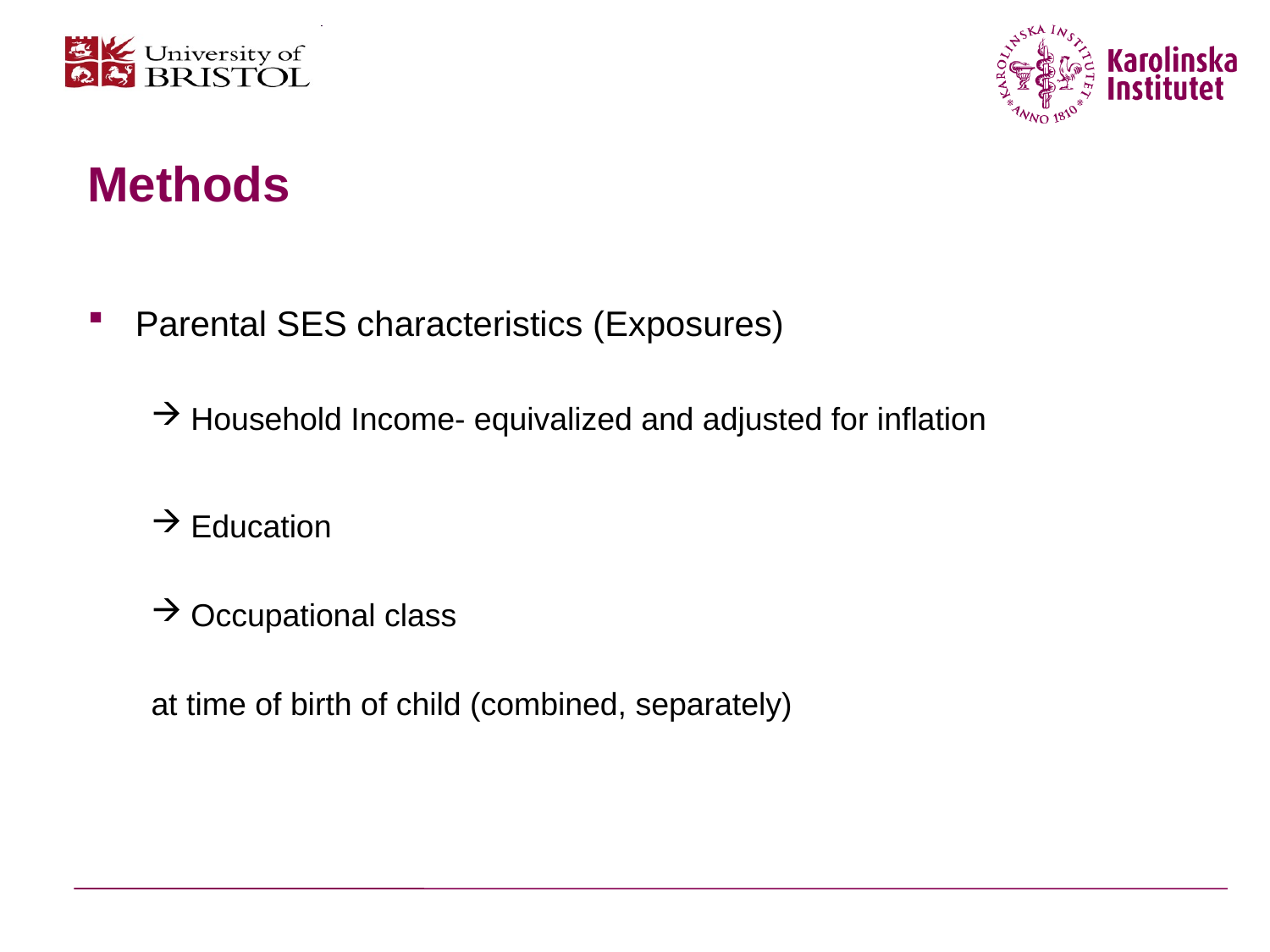

# Methods
Parental SES characteristics (Exposures)

Household Income- equivalized and adjusted for inflation

Education

Occupational class

at time of birth of child (combined, separately)